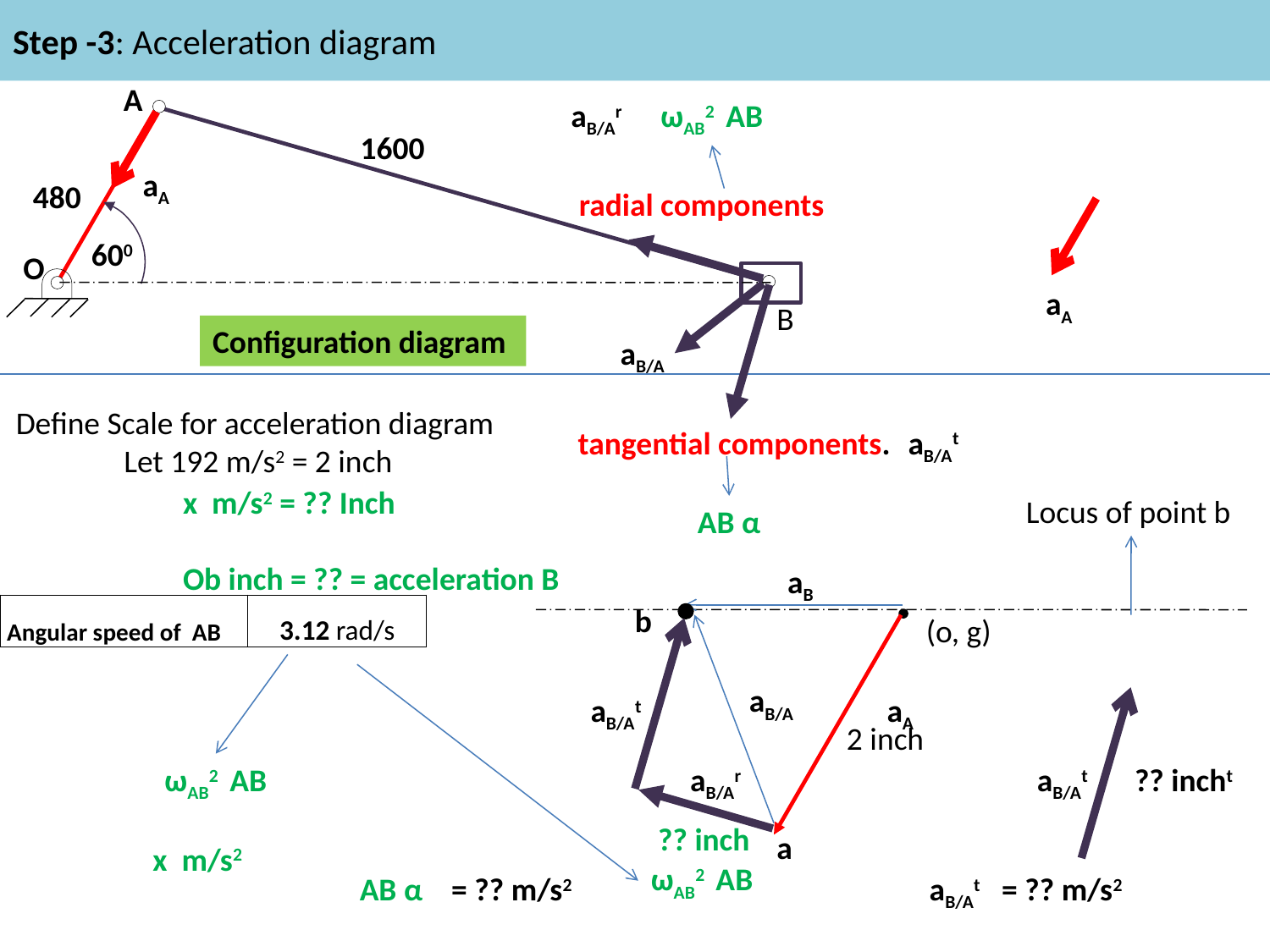

# Step -3: Acceleration diagram
A
aB/Ar
ωAB2  AB

1600
aA
480
radial components

600
O

aA
B
Configuration diagram
aB/A
Define Scale for acceleration diagram
               Let 192 m/s2 = 2 inch

tangential components.

aB/At
x  m/s2 = ?? Inch

Ob inch = ?? = acceleration B
Locus of point b
AB α
aB
| Angular speed of AB | 3.12 rad/s |
| --- | --- |
b

(o, g)

aB/A
aB/At
aA
2 inch
ωAB2  AB
aB/Ar
aB/At
?? incht
?? inch
a
x  m/s2
ωAB2  AB
AB α    = ?? m/s2
aB/At   = ?? m/s2